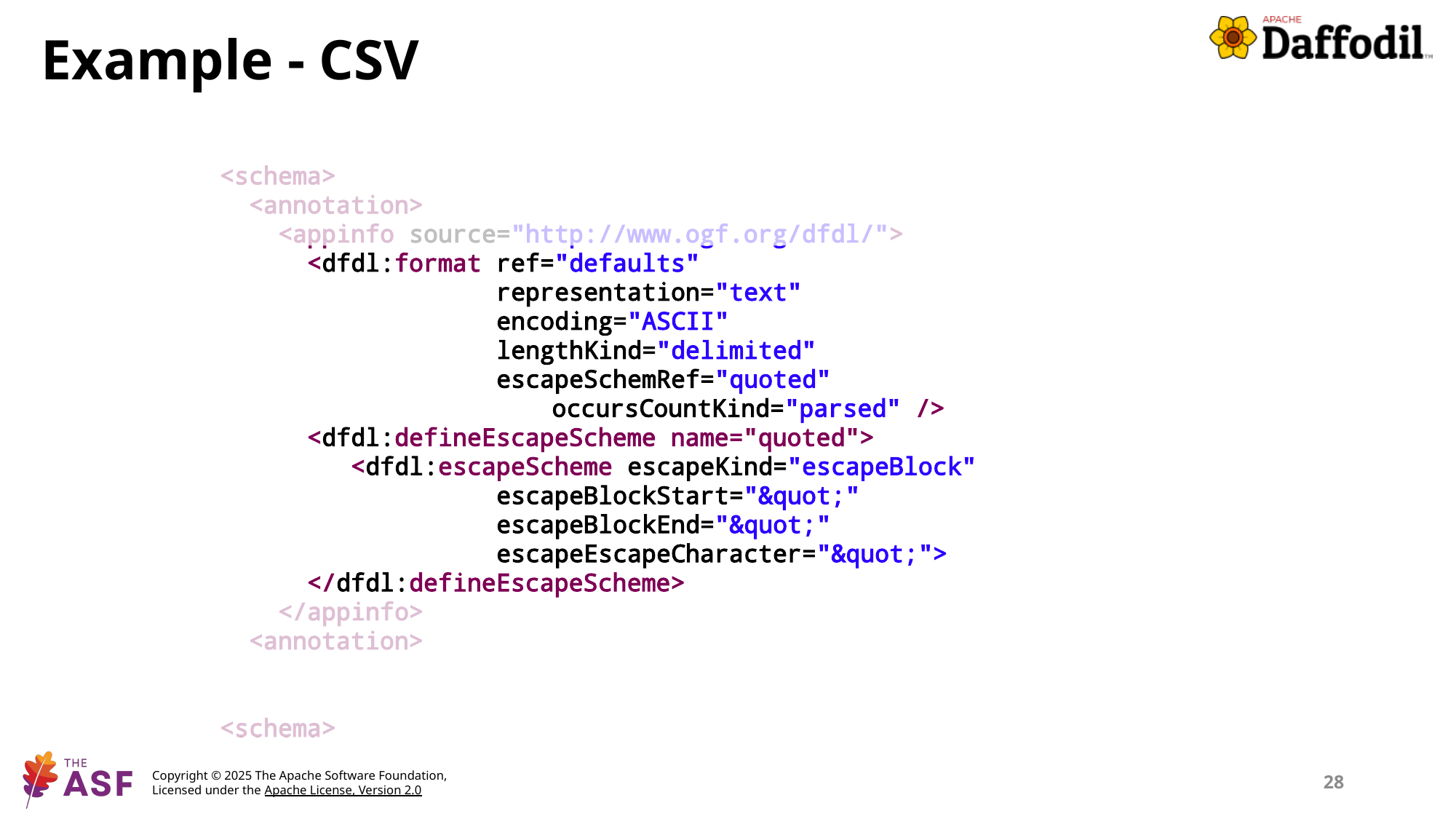

# Example - CSV

<schema>
  <annotation>
    <appinfo source="http://www.ogf.org/dfdl/">
      <dfdl:format ref="defaults"
                   representation="text"
                   encoding="ASCII"
                   lengthKind="delimited"
                   escapeSchemRef="quoted"
			    occursCountKind="parsed" />
      <dfdl:defineEscapeScheme name="quoted">
         <dfdl:escapeScheme escapeKind="escapeBlock"
                   escapeBlockStart="&quot;"
                   escapeBlockEnd="&quot;"
                   escapeEscapeCharacter="&quot;">
      </dfdl:defineEscapeScheme>
    </appinfo>
  <annotation>

<schema>

28